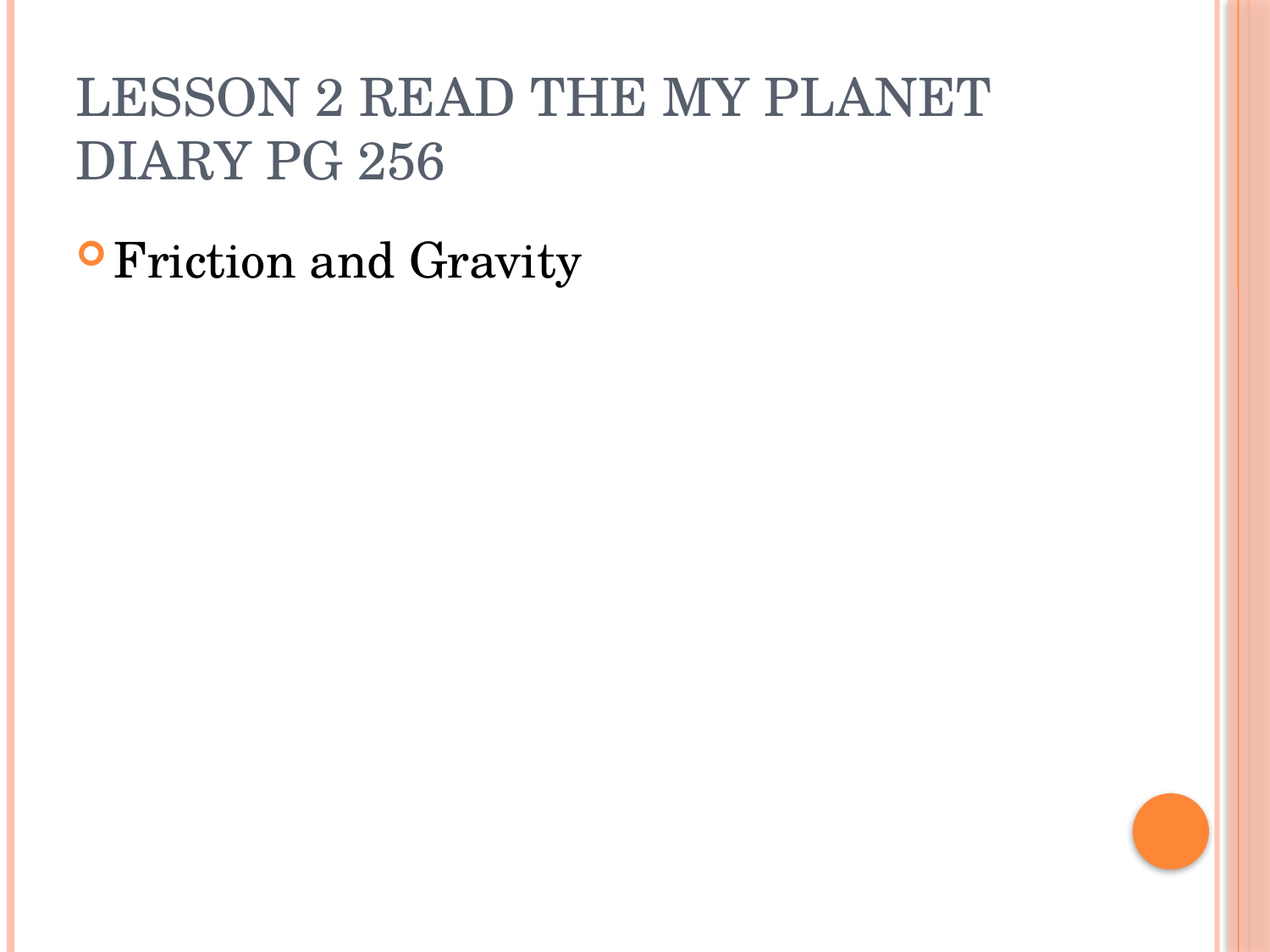

# Lesson 2 Read the my planet diary pg 256
Friction and Gravity